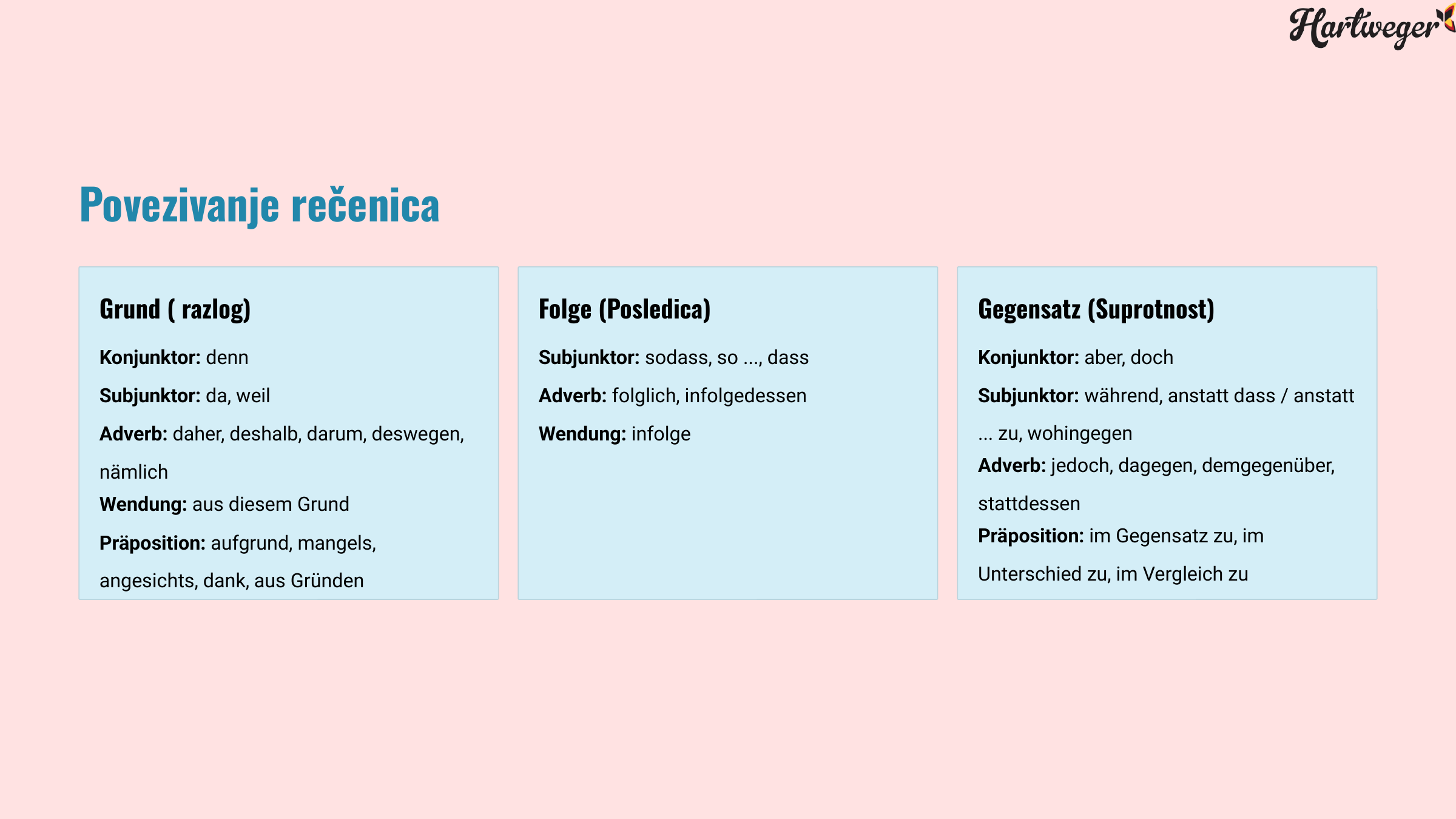

Povezivanje rečenica

Grund ( razlog)
Folge (Posledica)
Gegensatz (Suprotnost)
Konjunktor: denn
Subjunktor: sodass, so ..., dass
Konjunktor: aber, doch
Subjunktor: da, weil
Adverb: folglich, infolgedessen
Subjunktor: während, anstatt dass / anstatt ... zu, wohingegen
Adverb: daher, deshalb, darum, deswegen, nämlich
Wendung: infolge
Adverb: jedoch, dagegen, demgegenüber, stattdessen
Wendung: aus diesem Grund
Präposition: im Gegensatz zu, im Unterschied zu, im Vergleich zu
Präposition: aufgrund, mangels, angesichts, dank, aus Gründen